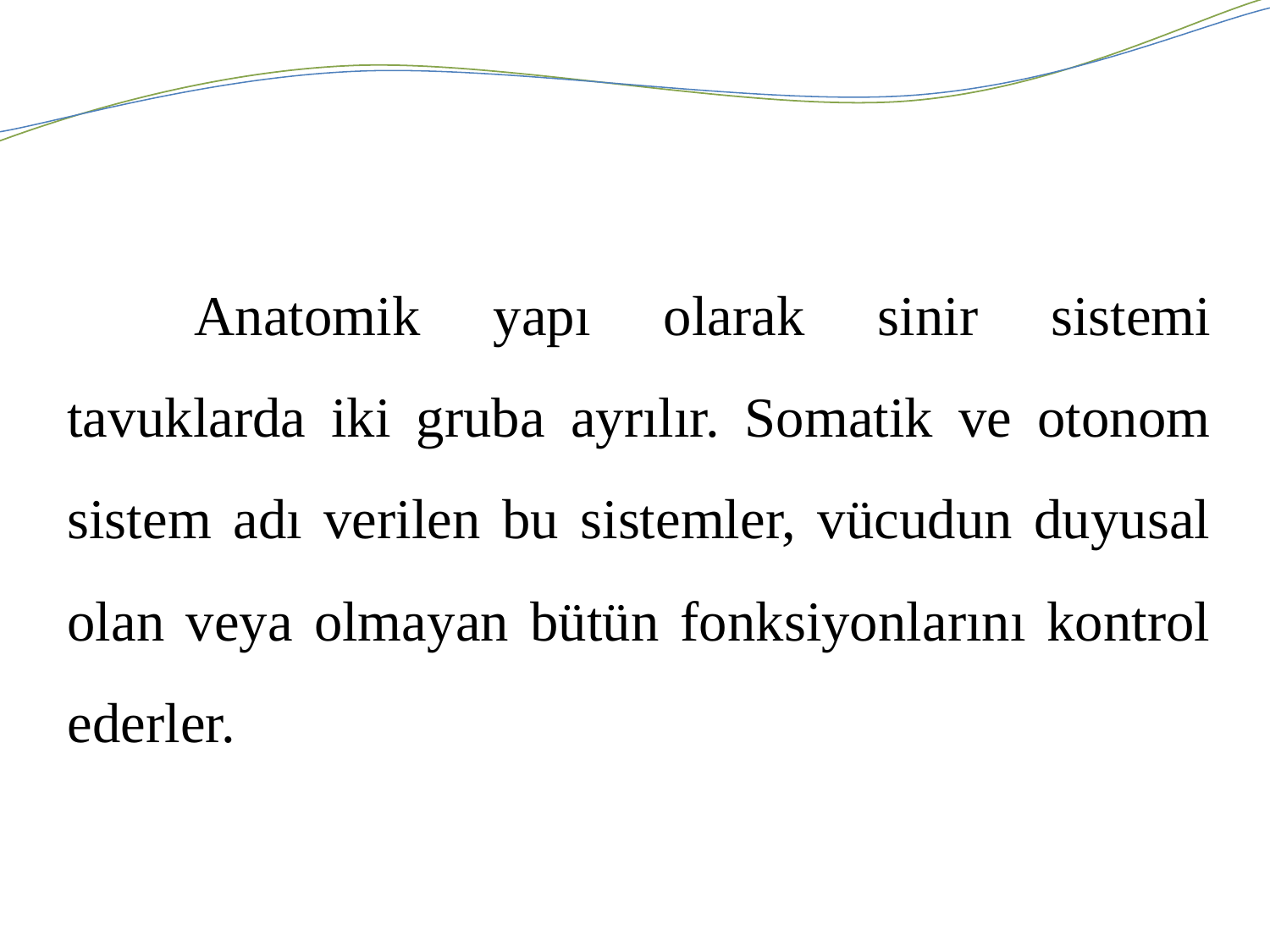

Anatomik yapı olarak sinir sistemi tavuklarda iki gruba ayrılır. Somatik ve otonom sistem adı verilen bu sistemler, vücudun duyusal olan veya olmayan bütün fonksiyonlarını kontrol ederler.